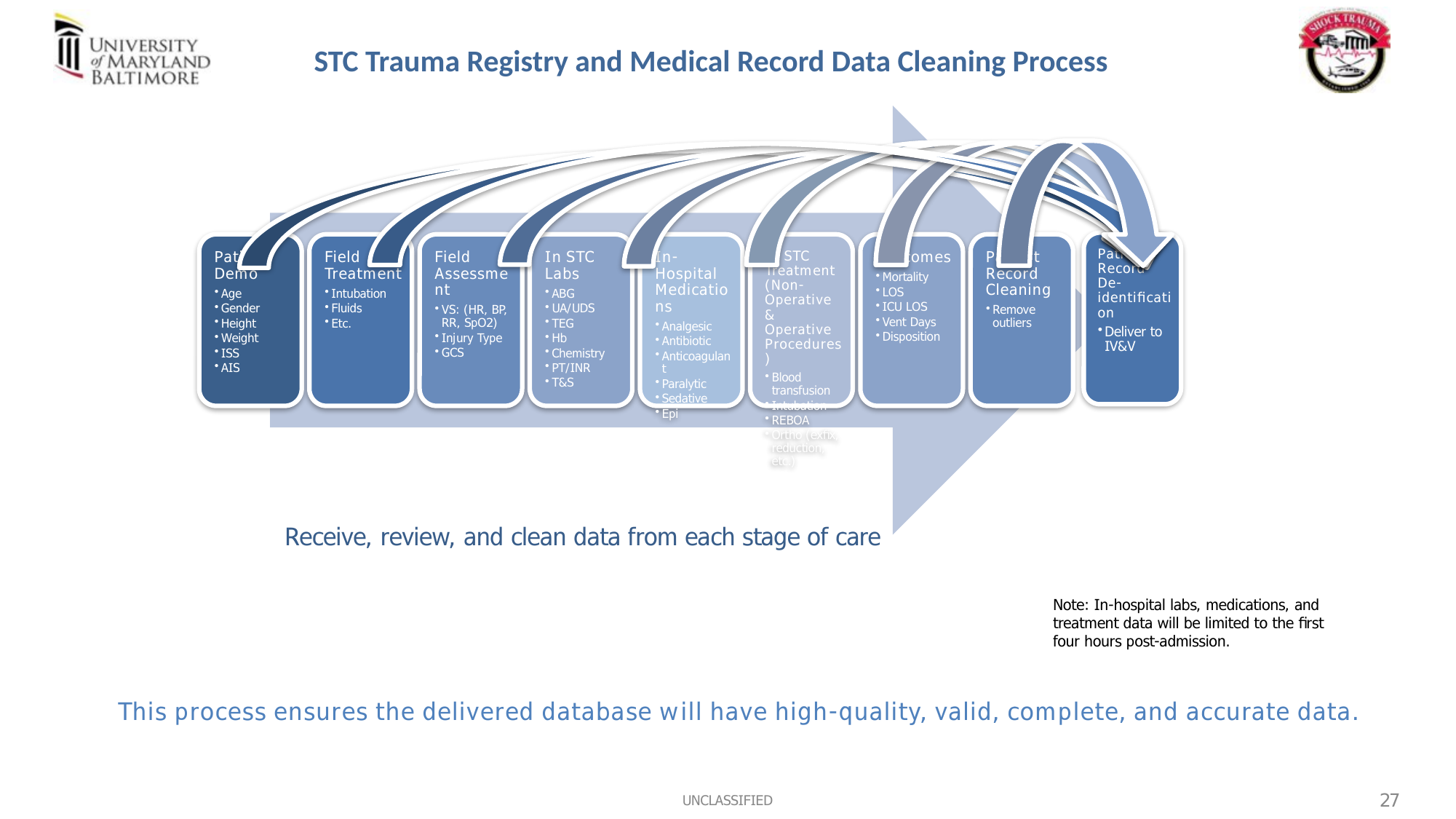

STC Trauma Registry and Medical Record Data Cleaning Process

Patient Demo
Age
Gender
Height
Weight
ISS
AIS
Field Treatment
Intubation
Fluids
Etc.
Field Assessment
VS: (HR, BP, RR, SpO2)
Injury Type
GCS
In STC Labs
ABG
UA/UDS
TEG
Hb
Chemistry
PT/INR
T&S
In-Hospital Medications
Analgesic
Antibiotic
Anticoagulant
Paralytic
Sedative
Epi

In STC Treatment (Non-Operative & Operative Procedures)
Blood transfusion
Intubation
REBOA
Ortho (exfix, reduction, etc.)
Outcomes
Mortality
LOS
ICU LOS
Vent Days
Disposition
Patient Record Cleaning
Remove outliers
Patient Record De-identification
Deliver to IV&V

Receive, review, and clean data from each stage of care

Note: In-hospital labs, medications, and treatment data will be limited to the first four hours post-admission.
This process ensures the delivered database will have high-quality, valid, complete, and accurate data.
UNCLASSIFIED
27